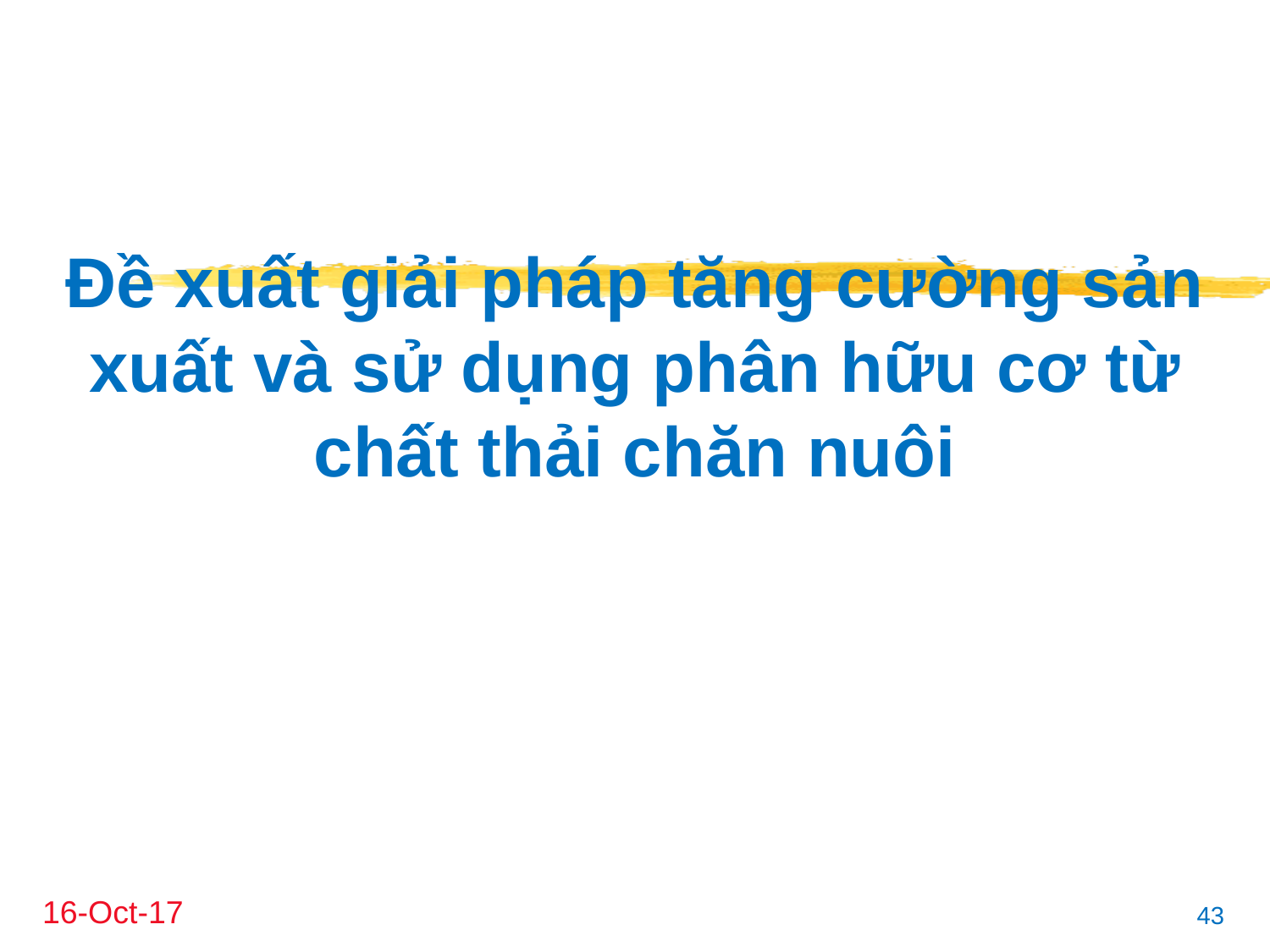

# Đề xuất giải pháp tăng cường sản xuất và sử dụng phân hữu cơ từ chất thải chăn nuôi
16-Oct-17
43